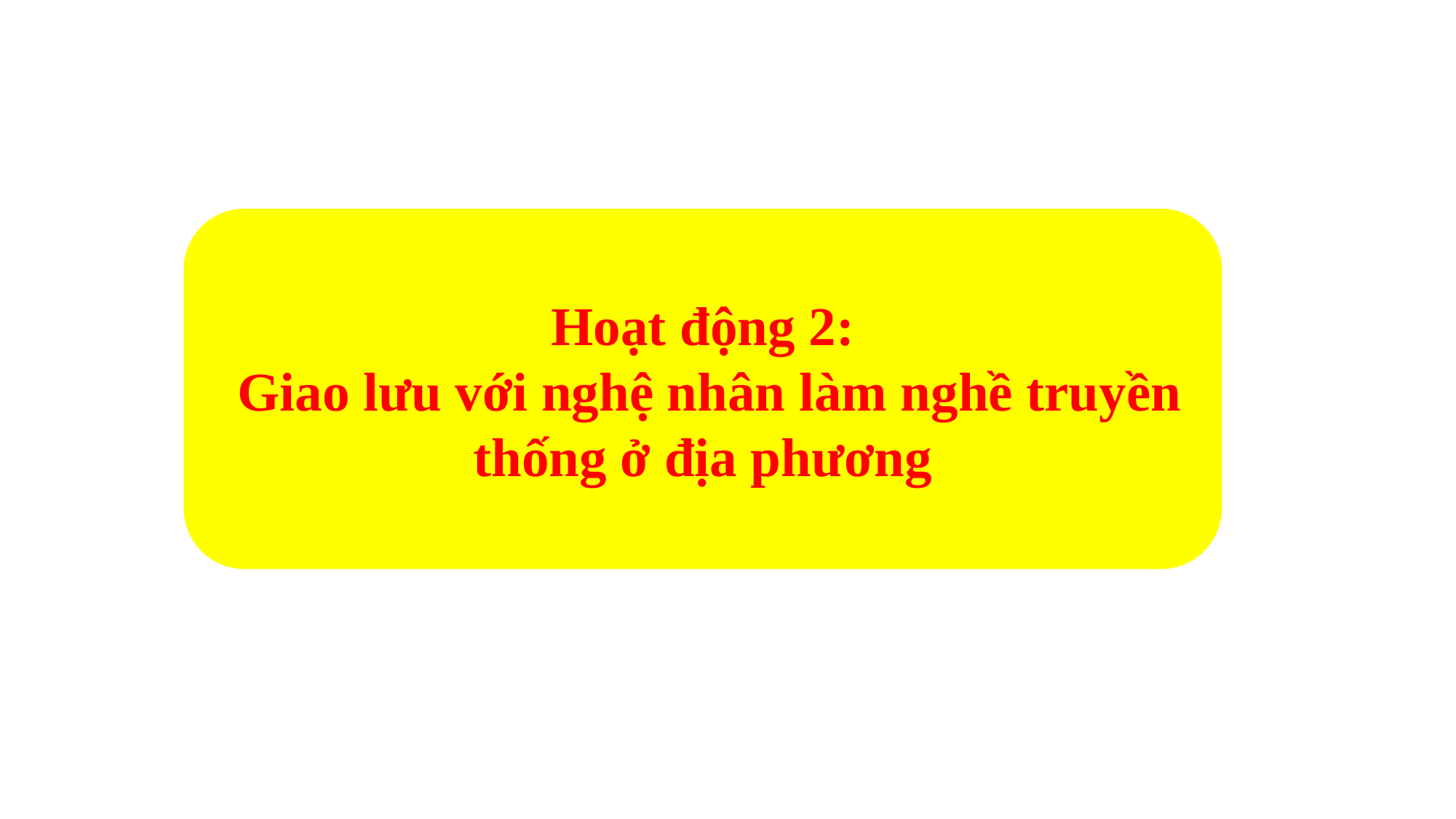

Hoạt động 2:
 Giao lưu với nghệ nhân làm nghề truyền thống ở địa phương